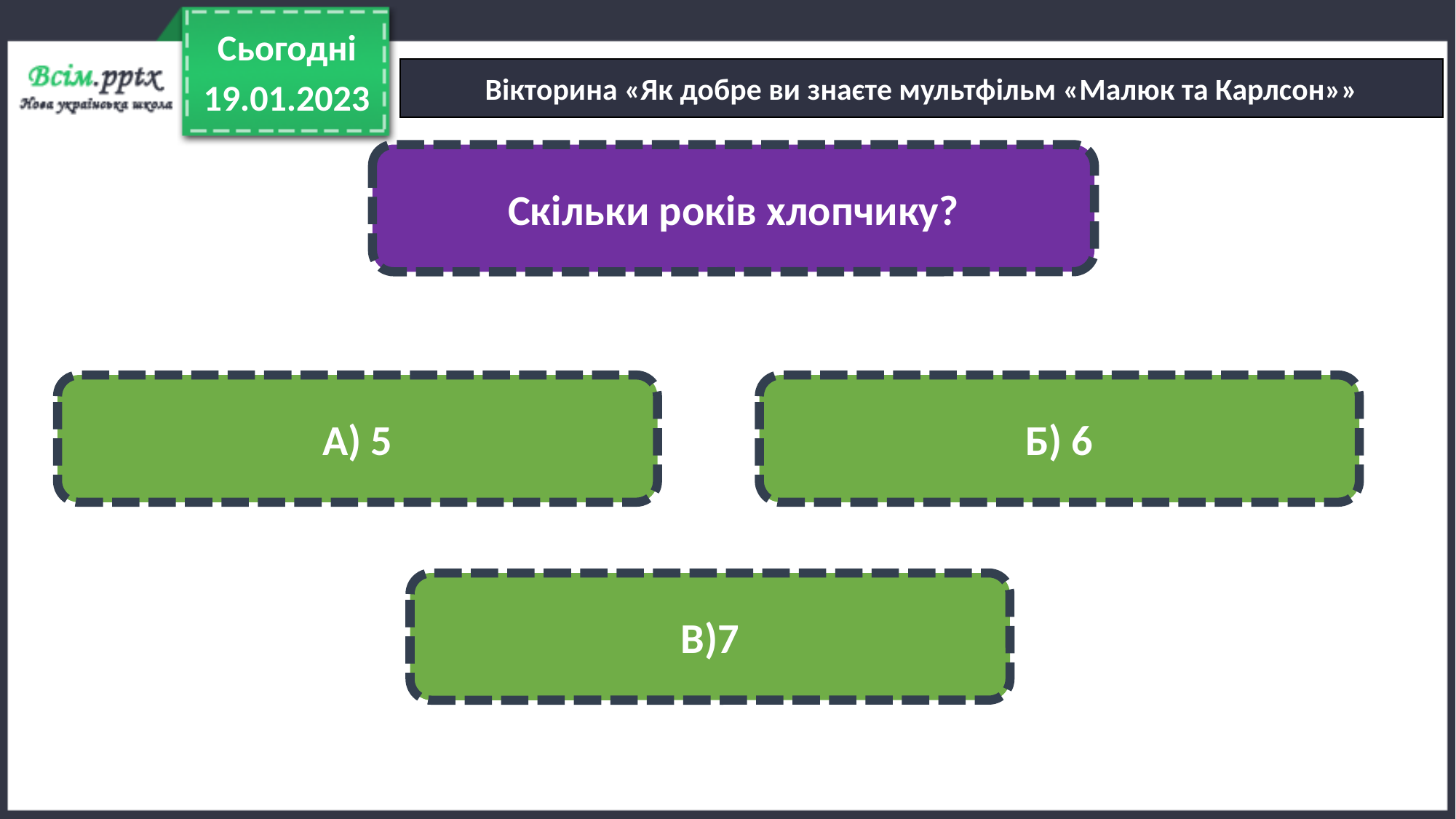

Сьогодні
Вікторина «Як добре ви знаєте мультфільм «Малюк та Карлсон»»
19.01.2023
Скільки років хлопчику?
А) 5
Б) 6
В)7